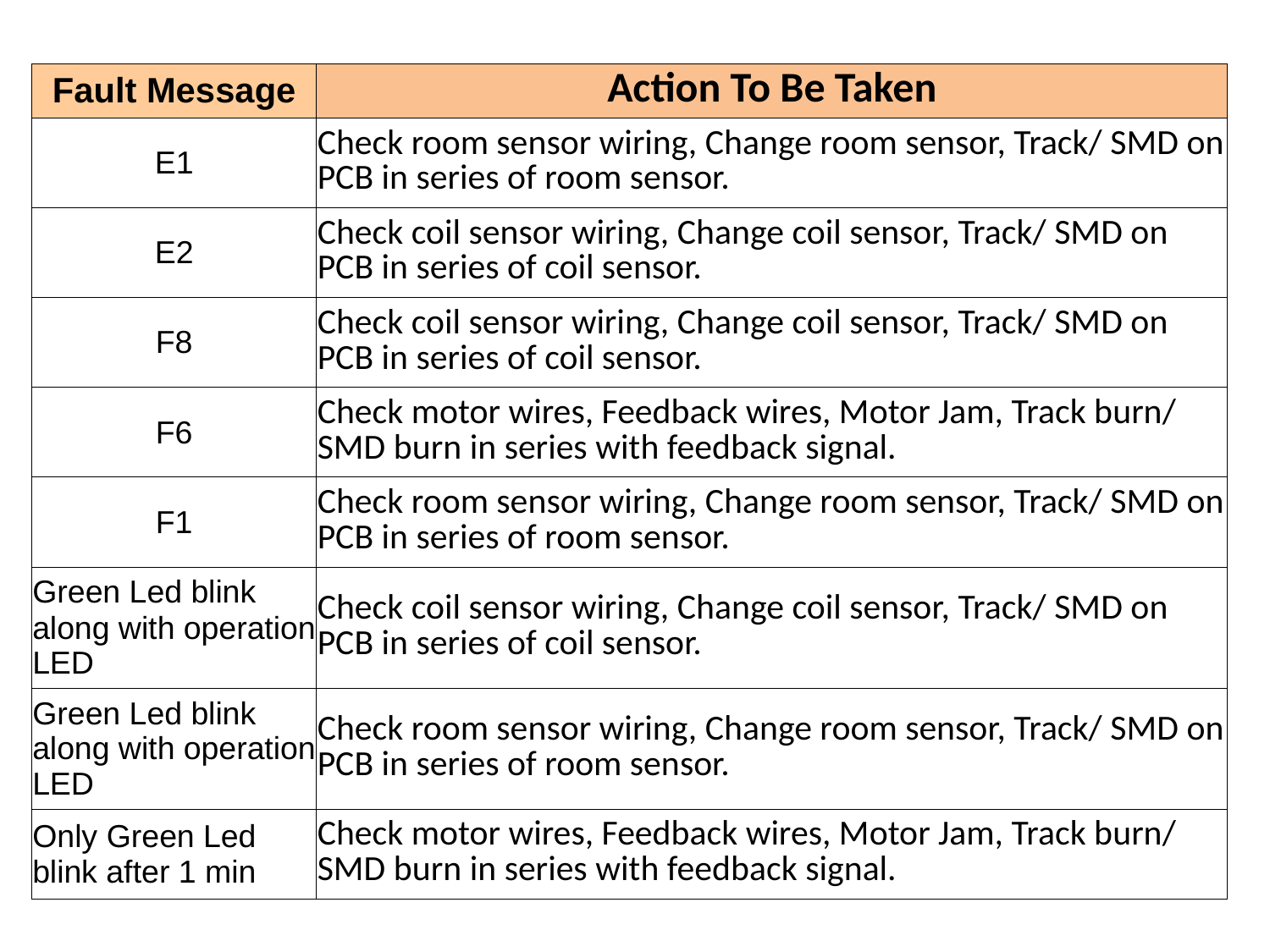

| Fault Message | Action To Be Taken |
| --- | --- |
| E1 | Check room sensor wiring, Change room sensor, Track/ SMD on PCB in series of room sensor. |
| E2 | Check coil sensor wiring, Change coil sensor, Track/ SMD on PCB in series of coil sensor. |
| F8 | Check coil sensor wiring, Change coil sensor, Track/ SMD on PCB in series of coil sensor. |
| F6 | Check motor wires, Feedback wires, Motor Jam, Track burn/ SMD burn in series with feedback signal. |
| F1 | Check room sensor wiring, Change room sensor, Track/ SMD on PCB in series of room sensor. |
| Green Led blink along with operation LED | Check coil sensor wiring, Change coil sensor, Track/ SMD on PCB in series of coil sensor. |
| Green Led blink along with operation LED | Check room sensor wiring, Change room sensor, Track/ SMD on PCB in series of room sensor. |
| Only Green Led blink after 1 min | Check motor wires, Feedback wires, Motor Jam, Track burn/ SMD burn in series with feedback signal. |